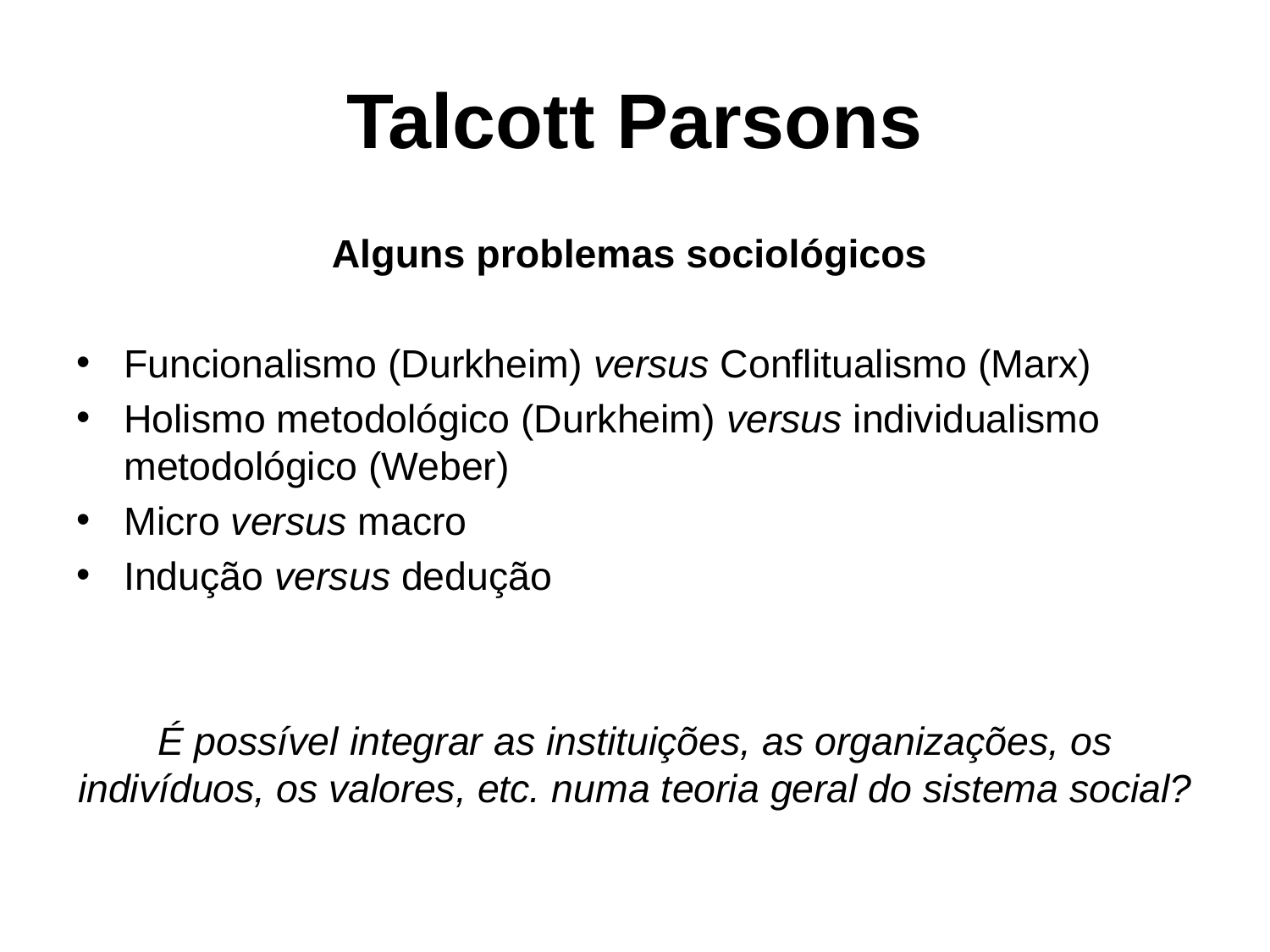

# Talcott Parsons
Alguns problemas sociológicos

Funcionalismo (Durkheim) versus Conflitualismo (Marx)
Holismo metodológico (Durkheim) versus individualismo metodológico (Weber)
Micro versus macro
Indução versus dedução

É possível integrar as instituições, as organizações, os indivíduos, os valores, etc. numa teoria geral do sistema social?